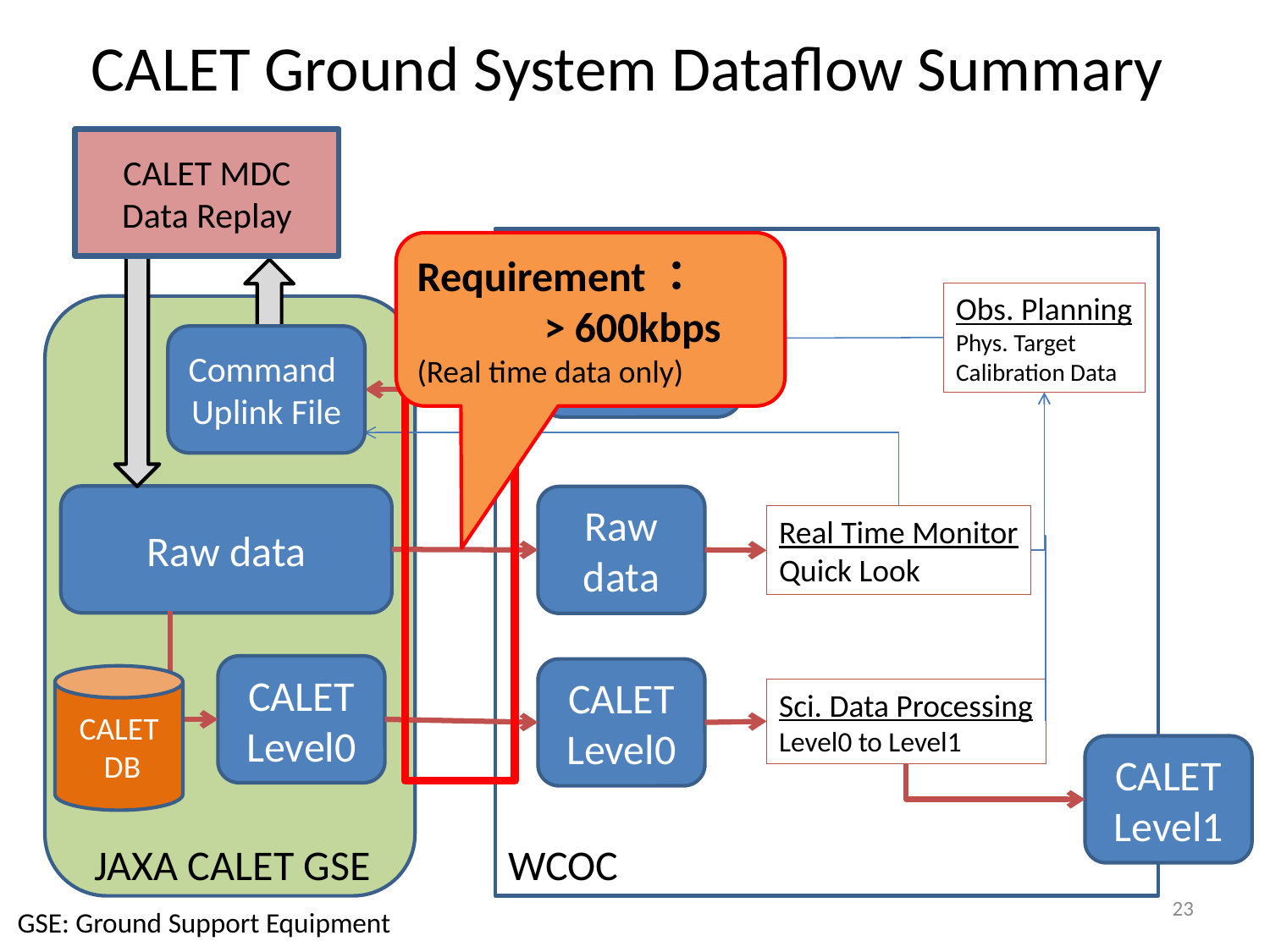

# CALET Ground System Dataflow Summary
CALET MDC Data Replay

Requirement：
	> 600kbps
(Real time data only)

Uplink
Source
Files
Obs. Planning
Phys. Target
Calibration Data

Command
Uplink File
Raw data
Raw data
Real Time Monitor
Quick Look
CALET
Level0
CALET
Level0
CALET
 DB
Sci. Data Processing
Level0 to Level1
CALET
Level1
JAXA CALET GSE
WCOC
23
GSE: Ground Support Equipment